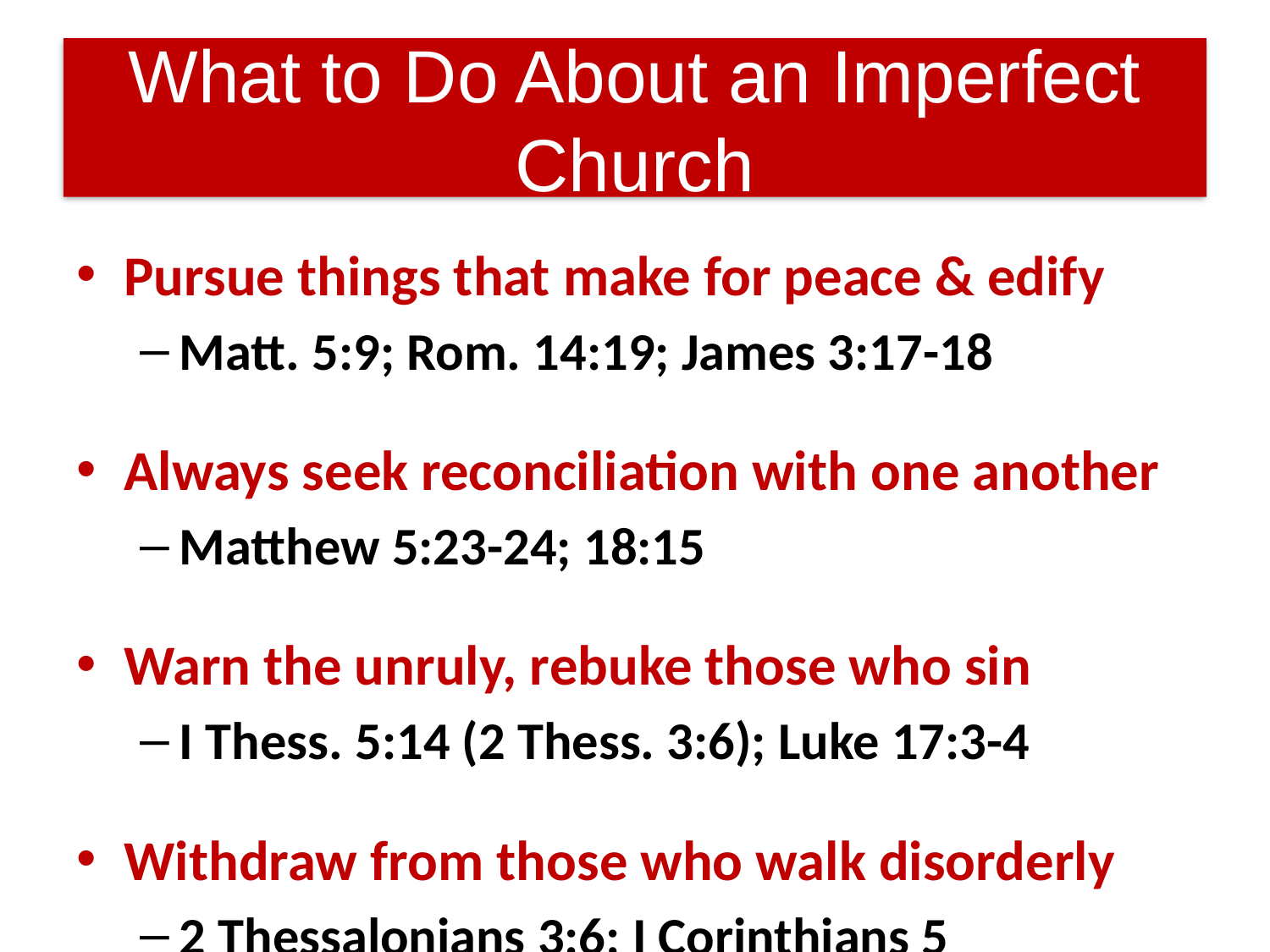

# What to Do About an Imperfect Church
Pursue things that make for peace & edify
Matt. 5:9; Rom. 14:19; James 3:17-18

Always seek reconciliation with one another
Matthew 5:23-24; 18:15

Warn the unruly, rebuke those who sin
I Thess. 5:14 (2 Thess. 3:6); Luke 17:3-4

Withdraw from those who walk disorderly
2 Thessalonians 3:6; I Corinthians 5